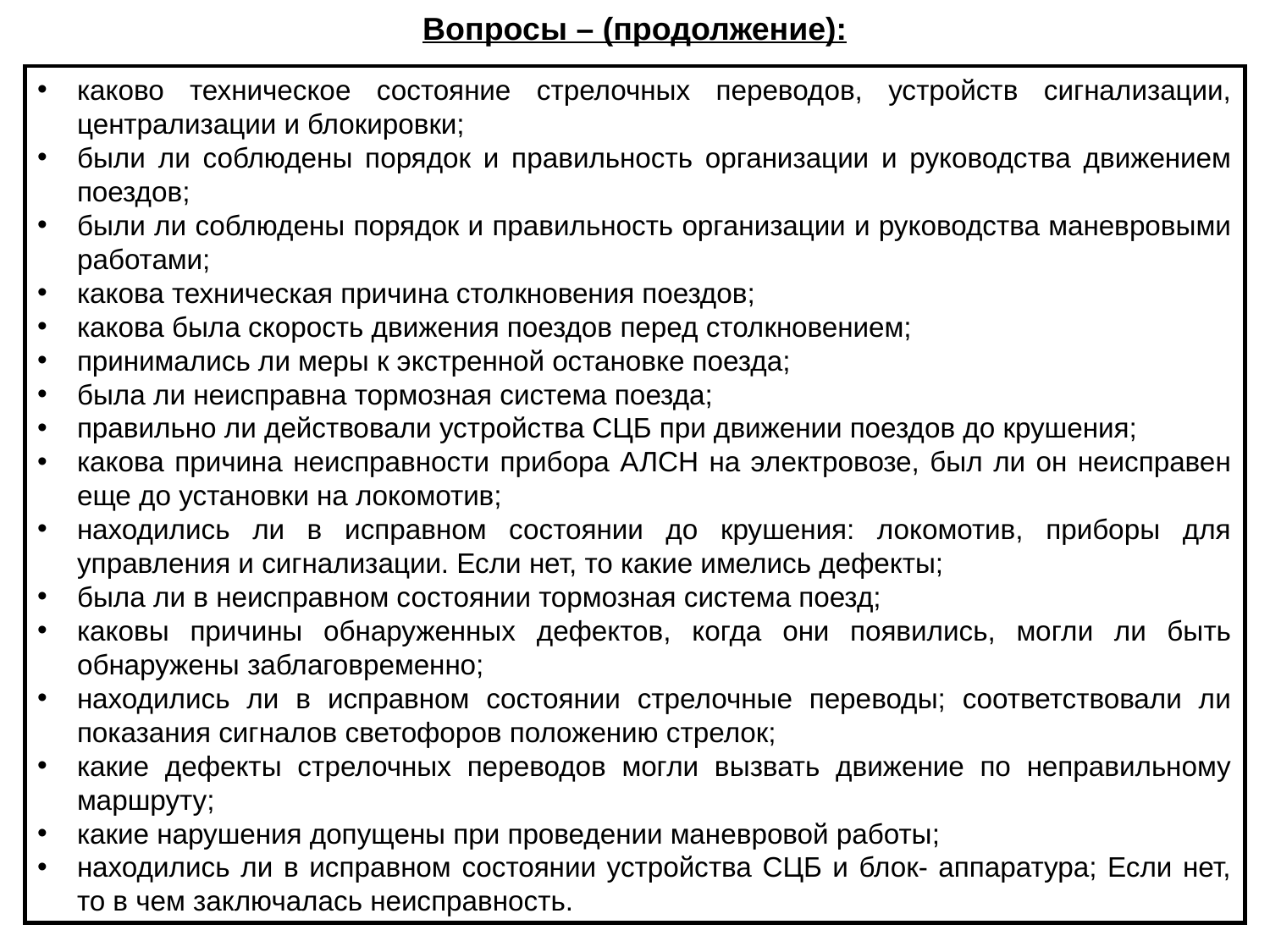

Вопросы – (продолжение):
каково техническое состояние стрелочных переводов, устройств сигнализации, централизации и блокировки;
были ли соблюдены порядок и правильность организации и руководства движением поездов;
были ли соблюдены порядок и правильность организации и руководства маневровыми работами;
какова техническая причина столкновения поездов;
какова была скорость движения поездов перед столкновением;
принимались ли меры к экстренной остановке поезда;
была ли неисправна тормозная система поезда;
правильно ли действовали устройства СЦБ при движении поездов до крушения;
какова причина неисправности прибора АЛСН на электровозе, был ли он неисправен еще до установки на локомотив;
находились ли в исправном состоянии до крушения: локомотив, приборы для управления и сигнализации. Если нет, то какие имелись дефекты;
была ли в неисправном состоянии тормозная система поезд;
каковы причины обнаруженных дефектов, когда они появились, могли ли быть обнаружены заблаговременно;
находились ли в исправном состоянии стрелочные переводы; соответствовали ли показания сигналов светофоров положению стрелок;
какие дефекты стрелочных переводов могли вызвать движение по неправильному маршруту;
какие нарушения допущены при проведении маневровой работы;
находились ли в исправном состоянии устройства СЦБ и блок- аппаратура; Если нет, то в чем заключалась неисправность.